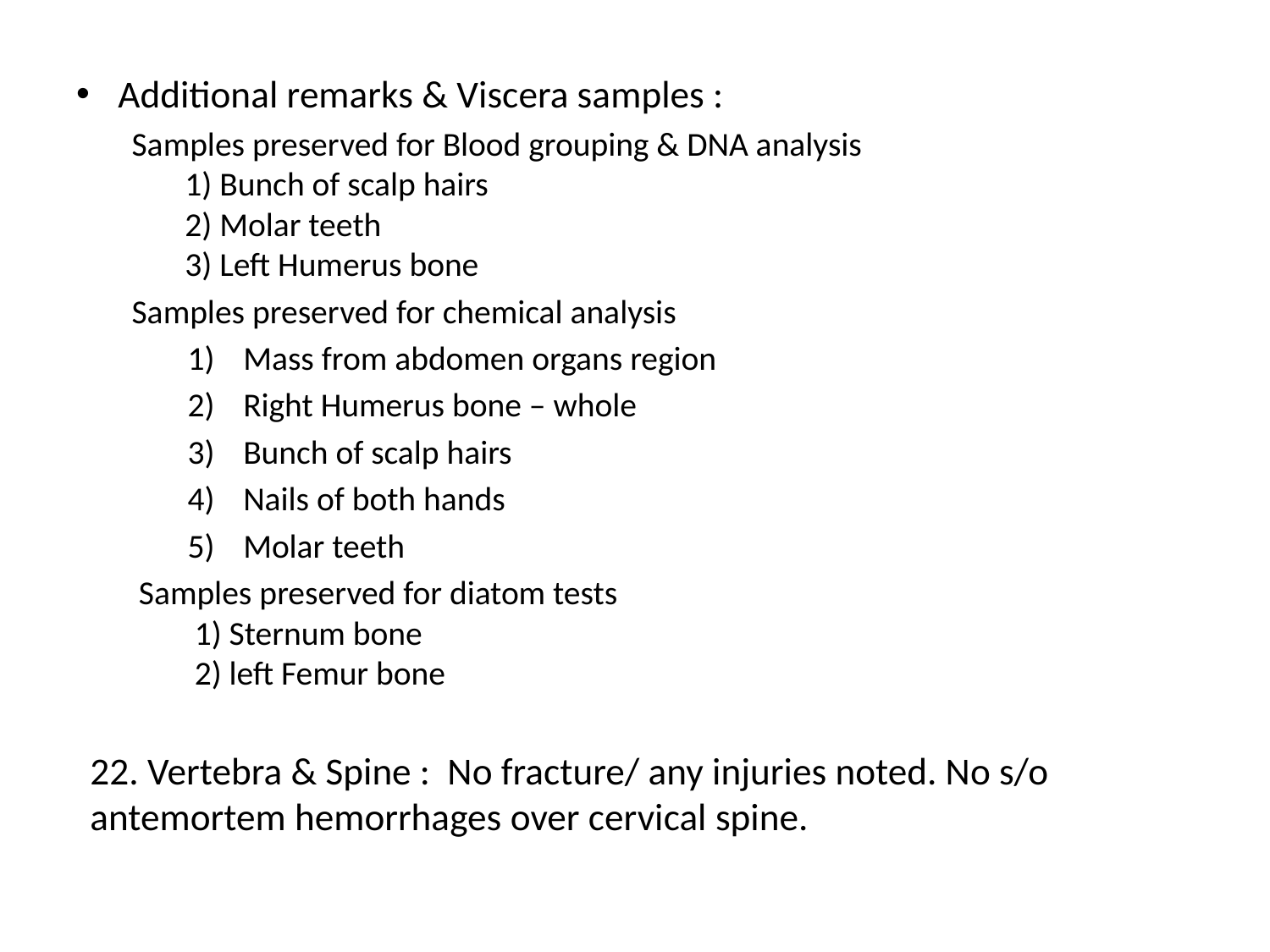

Additional remarks & Viscera samples :
Samples preserved for Blood grouping & DNA analysis
       1) Bunch of scalp hairs
       2) Molar teeth
       3) Left Humerus bone
Samples preserved for chemical analysis
Mass from abdomen organs region
Right Humerus bone – whole
Bunch of scalp hairs
Nails of both hands
Molar teeth
Samples preserved for diatom tests
1) Sternum bone
2) left Femur bone

22. Vertebra & Spine :  No fracture/ any injuries noted. No s/o antemortem hemorrhages over cervical spine.